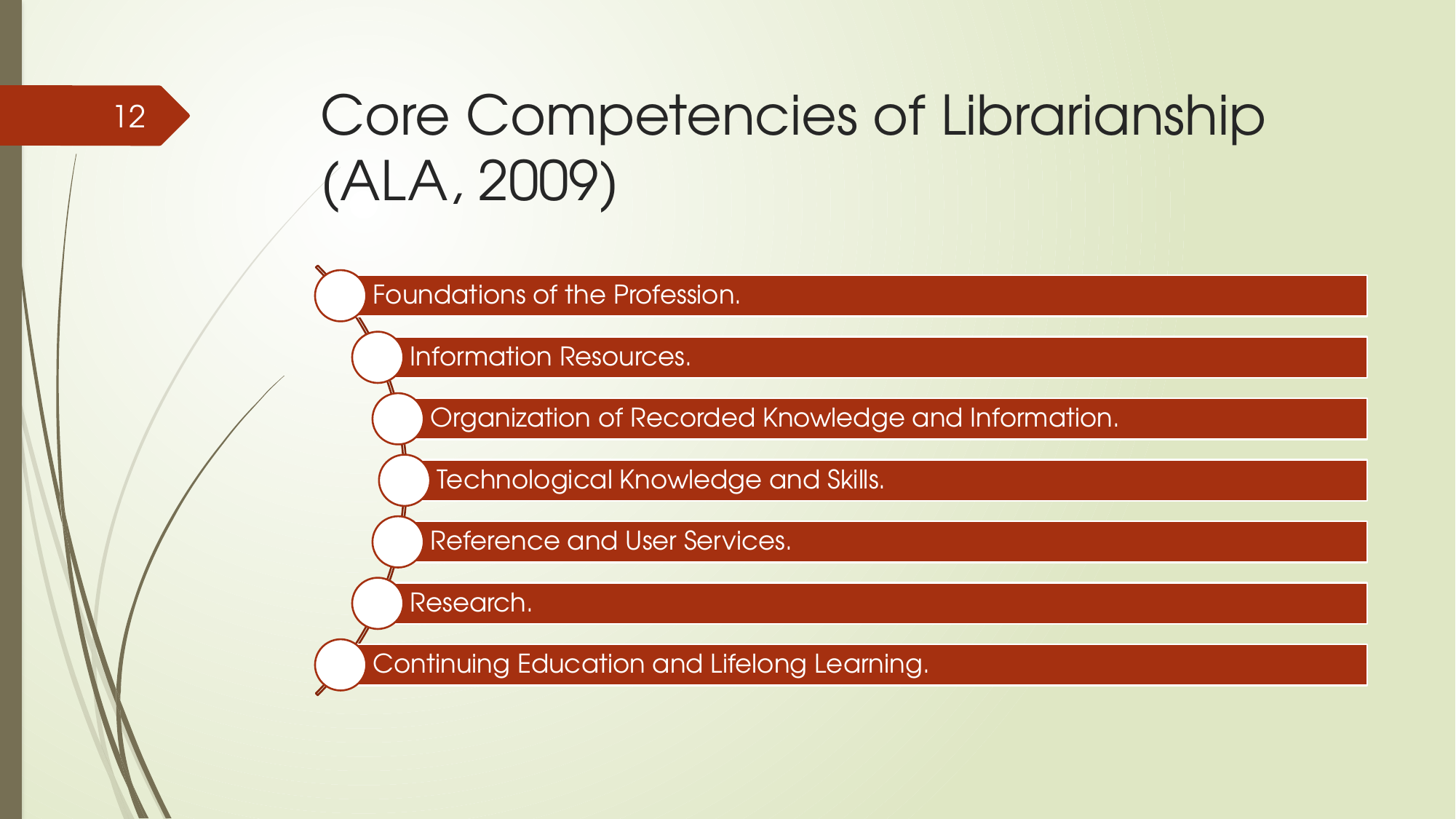

# Core Competencies of Librarianship (ALA, 2009)
12
Foundations of the Profession.
Information Resources.
Organization of Recorded Knowledge and Information.
Technological Knowledge and Skills.
Reference and User Services.
Research.
Continuing Education and Lifelong Learning.